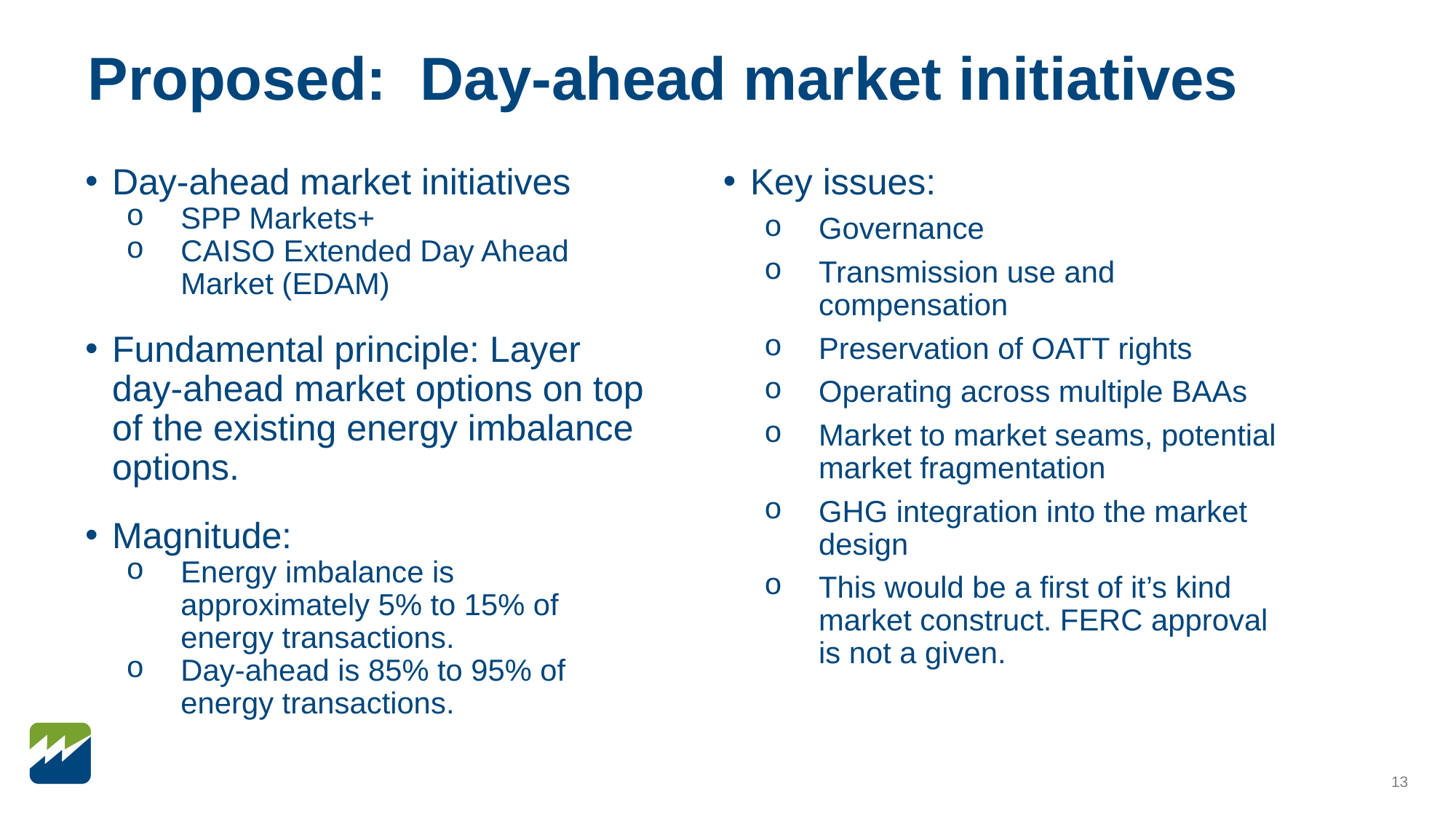

# Proposed:  Day-ahead market initiatives
Day-ahead market initiatives
SPP Markets+
CAISO Extended Day Ahead Market (EDAM)

Fundamental principle: Layer day-ahead market options on top of the existing energy imbalance options.

Magnitude:
Energy imbalance is approximately 5% to 15% of energy transactions.
Day-ahead is 85% to 95% of energy transactions.

Key issues:
Governance
Transmission use and compensation
Preservation of OATT rights
Operating across multiple BAAs
Market to market seams, potential market fragmentation
GHG integration into the market design
This would be a first of it’s kind market construct. FERC approval is not a given.

13